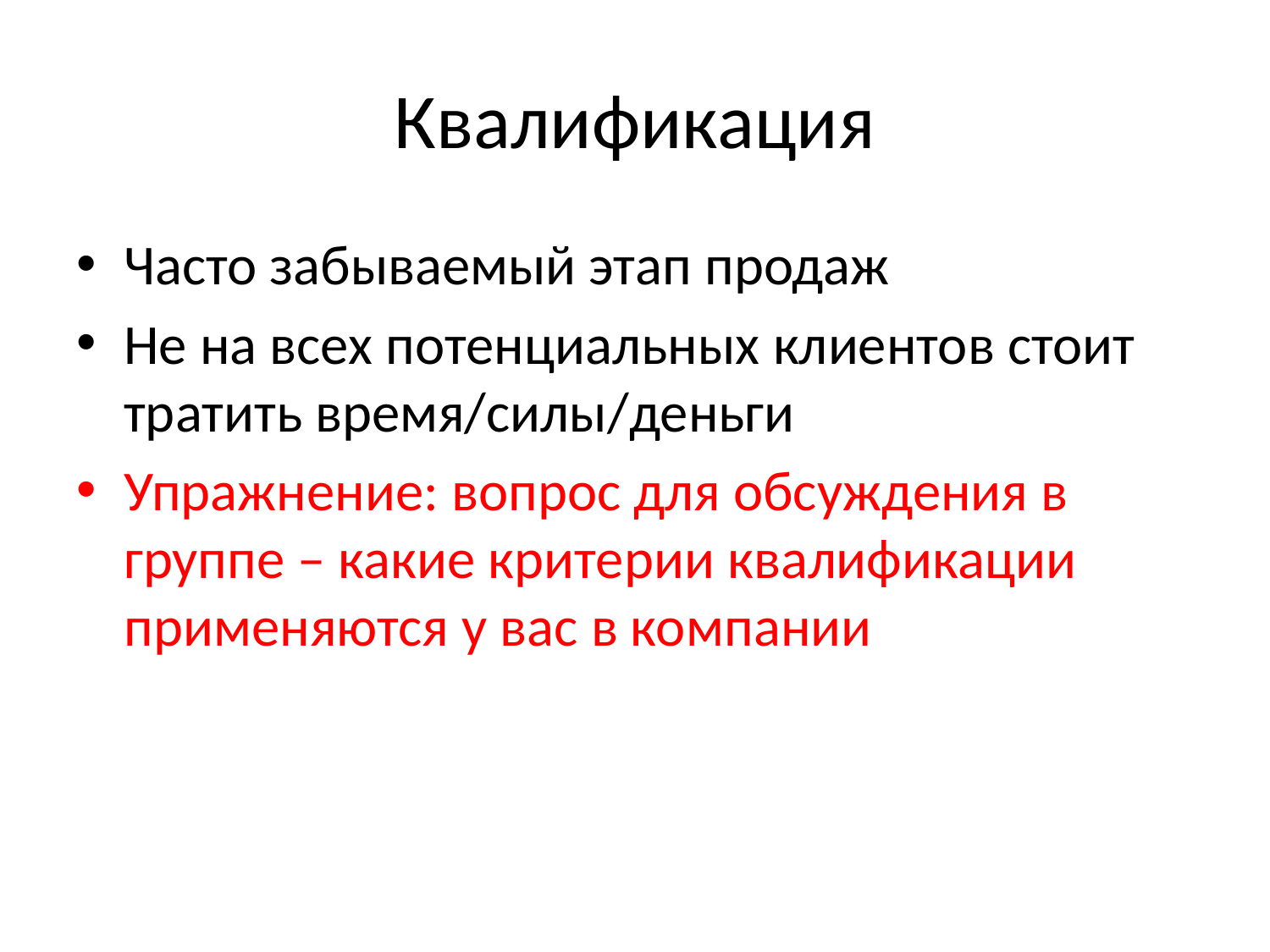

# Квалификация
Часто забываемый этап продаж
Не на всех потенциальных клиентов стоит тратить время/силы/деньги
Упражнение: вопрос для обсуждения в группе – какие критерии квалификации применяются у вас в компании